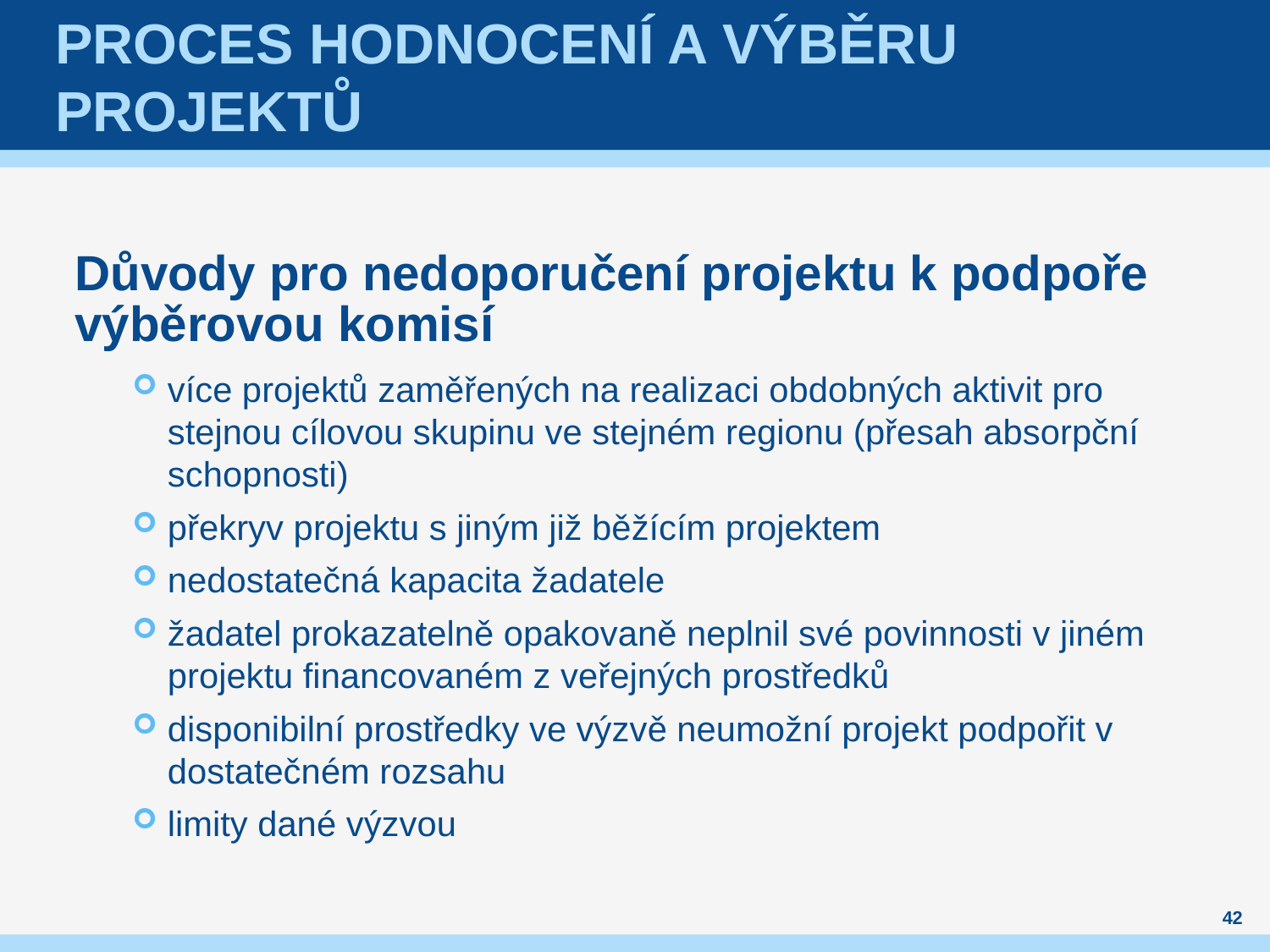

# Proces hodnocení a výběru projektů
Důvody pro nedoporučení projektu k podpoře výběrovou komisí
více projektů zaměřených na realizaci obdobných aktivit pro stejnou cílovou skupinu ve stejném regionu (přesah absorpční schopnosti)
překryv projektu s jiným již běžícím projektem
nedostatečná kapacita žadatele
žadatel prokazatelně opakovaně neplnil své povinnosti v jiném projektu financovaném z veřejných prostředků
disponibilní prostředky ve výzvě neumožní projekt podpořit v dostatečném rozsahu
limity dané výzvou

42